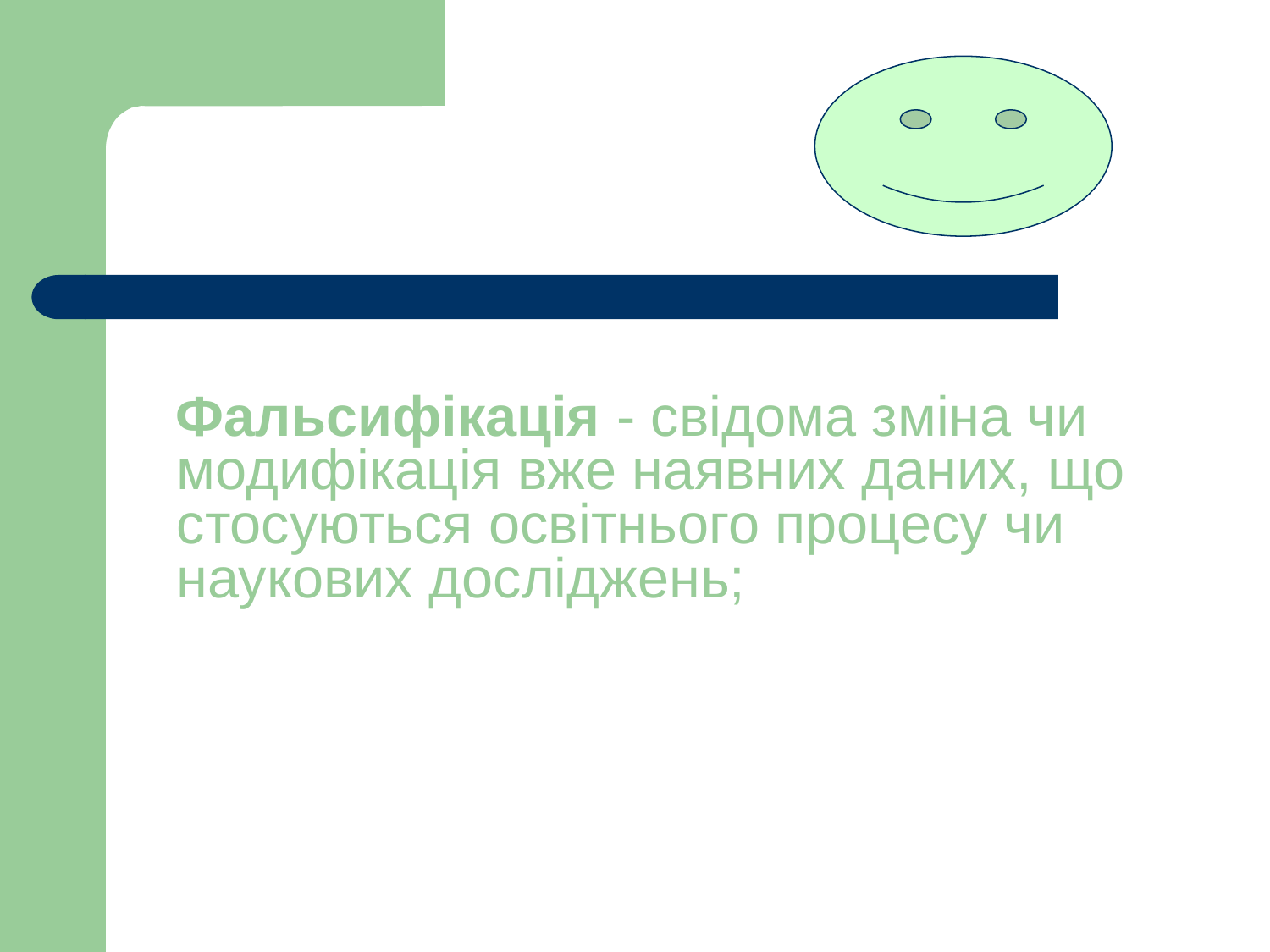

Фальсифікація - свідома зміна чи модифікація вже наявних даних, що стосуються освітнього процесу чи наукових досліджень;